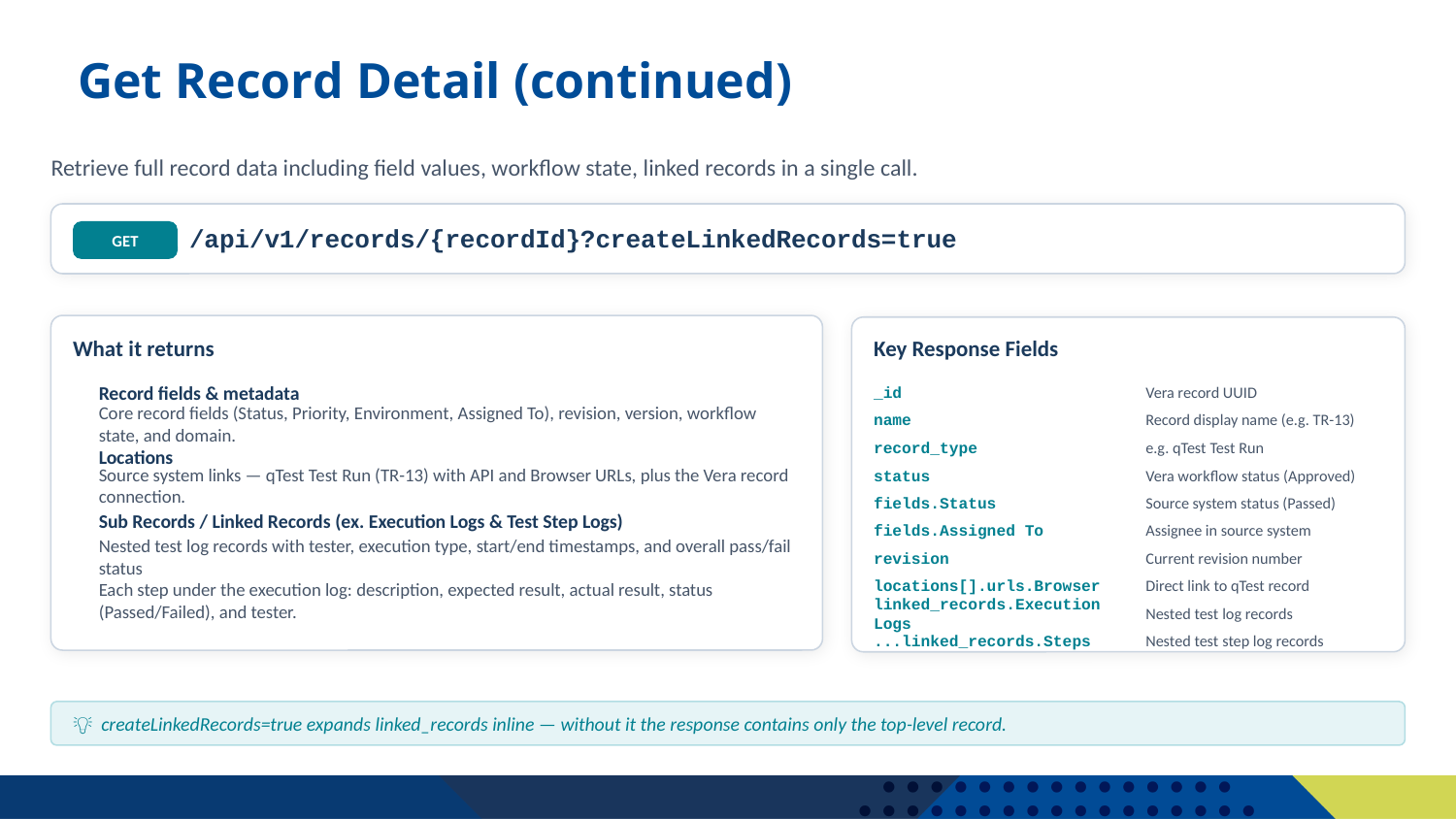

# Get Record Detail (continued)
Retrieve full record data including field values, workflow state, linked records in a single call.

/api/v1/records/{recordId}?createLinkedRecords=true

GET

What it returns
Key Response Fields
Record fields & metadata
_id
Vera record UUID

name
Record display name (e.g. TR-13)
Core record fields (Status, Priority, Environment, Assigned To), revision, version, workflow state, and domain.
record_type
e.g. qTest Test Run
Locations

status
Vera workflow status (Approved)
Source system links — qTest Test Run (TR-13) with API and Browser URLs, plus the Vera record connection.
fields.Status
Source system status (Passed)
Sub Records / Linked Records (ex. Execution Logs & Test Step Logs)
fields.Assigned To
Assignee in source system

Nested test log records with tester, execution type, start/end timestamps, and overall pass/fail status
Each step under the execution log: description, expected result, actual result, status (Passed/Failed), and tester.
revision
Current revision number

locations[].urls.Browser
Direct link to qTest record

linked_records.Execution Logs
Nested test log records
...linked_records.Steps
Nested test step log records

💡  createLinkedRecords=true expands linked_records inline — without it the response contains only the top-level record.